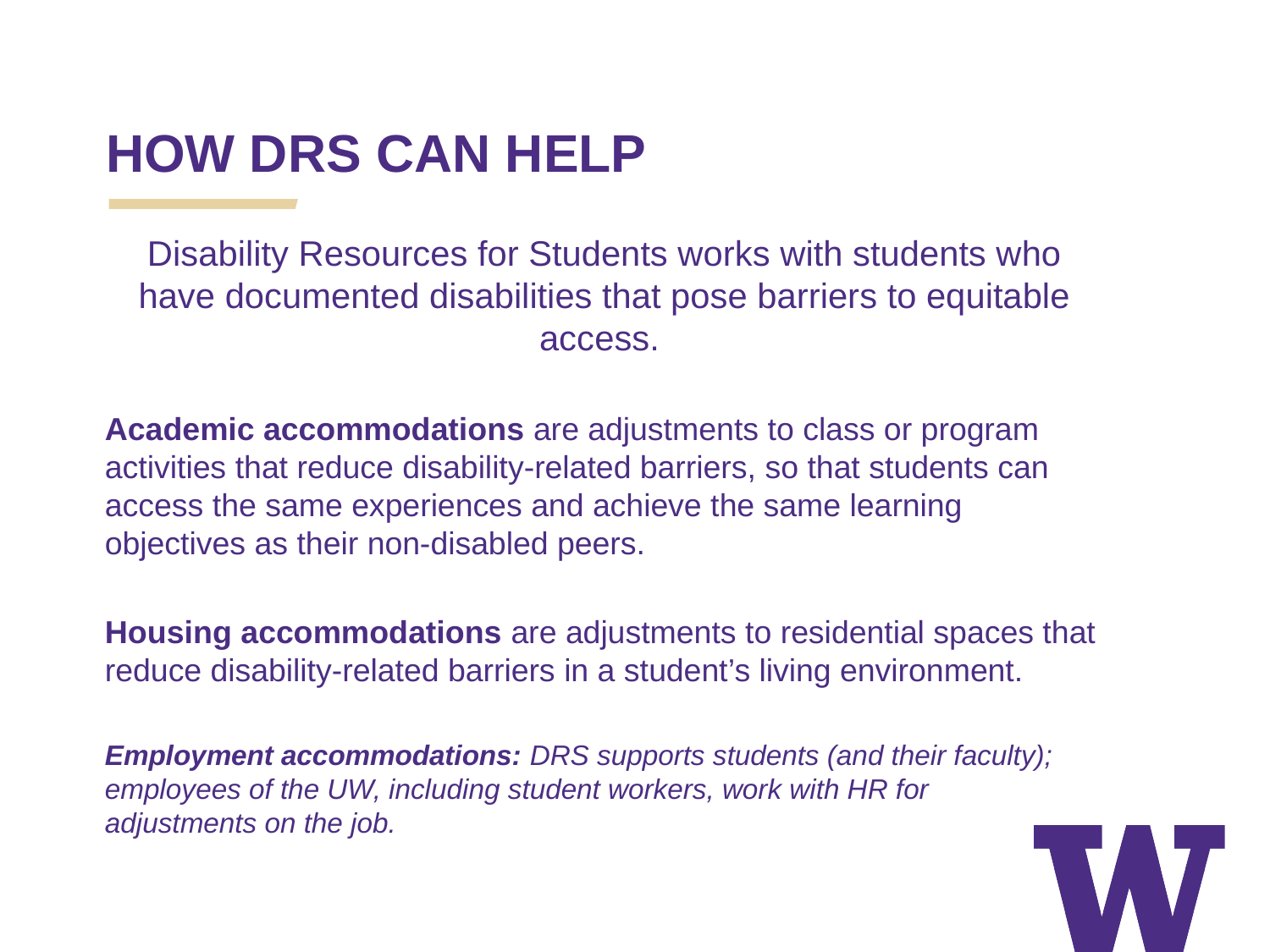

# HOW DRS CAN HELP
Disability Resources for Students works with students who have documented disabilities that pose barriers to equitable access.

Academic accommodations are adjustments to class or program activities that reduce disability-related barriers, so that students can access the same experiences and achieve the same learning objectives as their non-disabled peers.

Housing accommodations are adjustments to residential spaces that reduce disability-related barriers in a student’s living environment.
Employment accommodations: DRS supports students (and their faculty); employees of the UW, including student workers, work with HR for adjustments on the job.